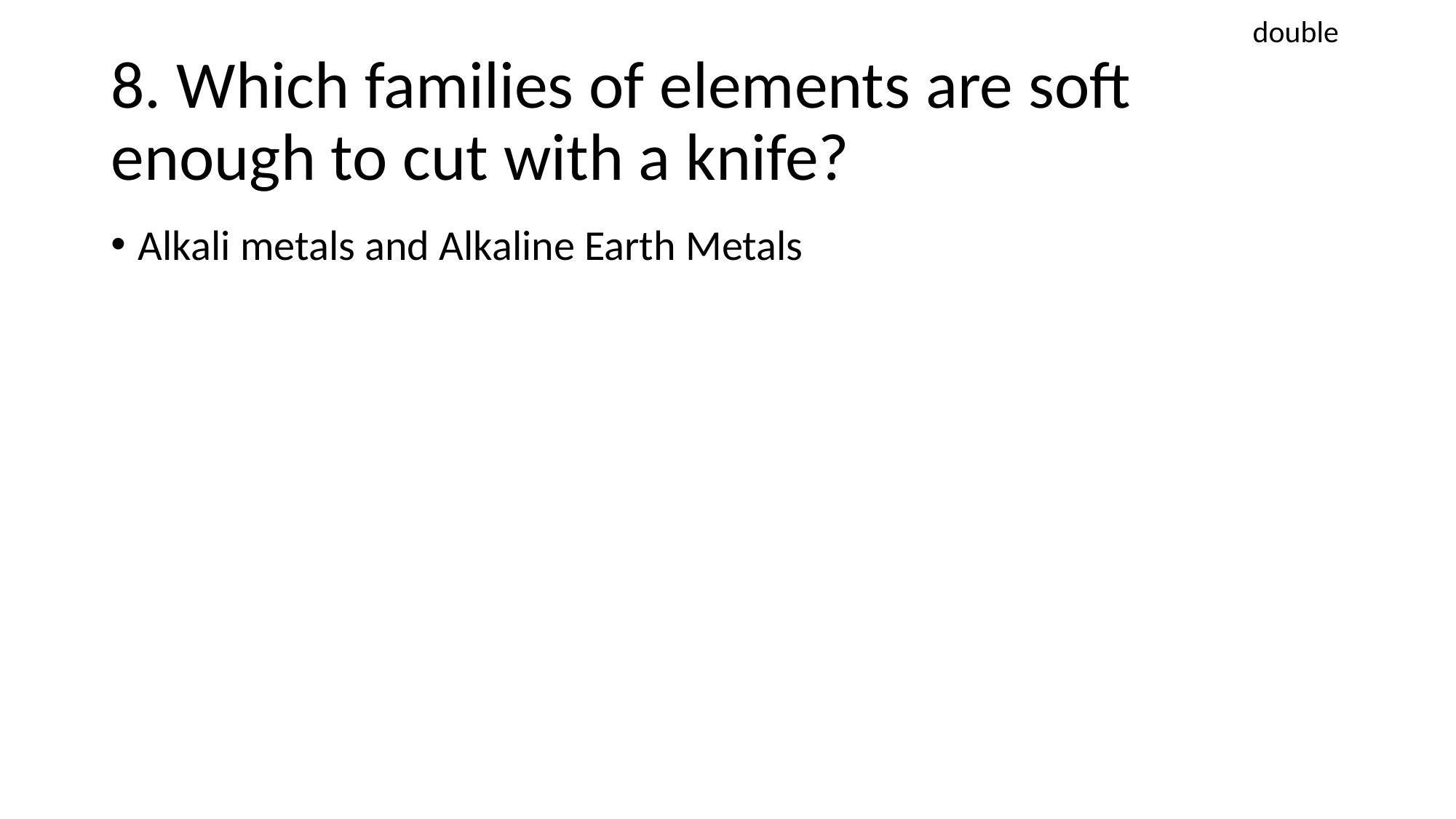

double
# 8. Which families of elements are soft enough to cut with a knife?
Alkali metals and Alkaline Earth Metals